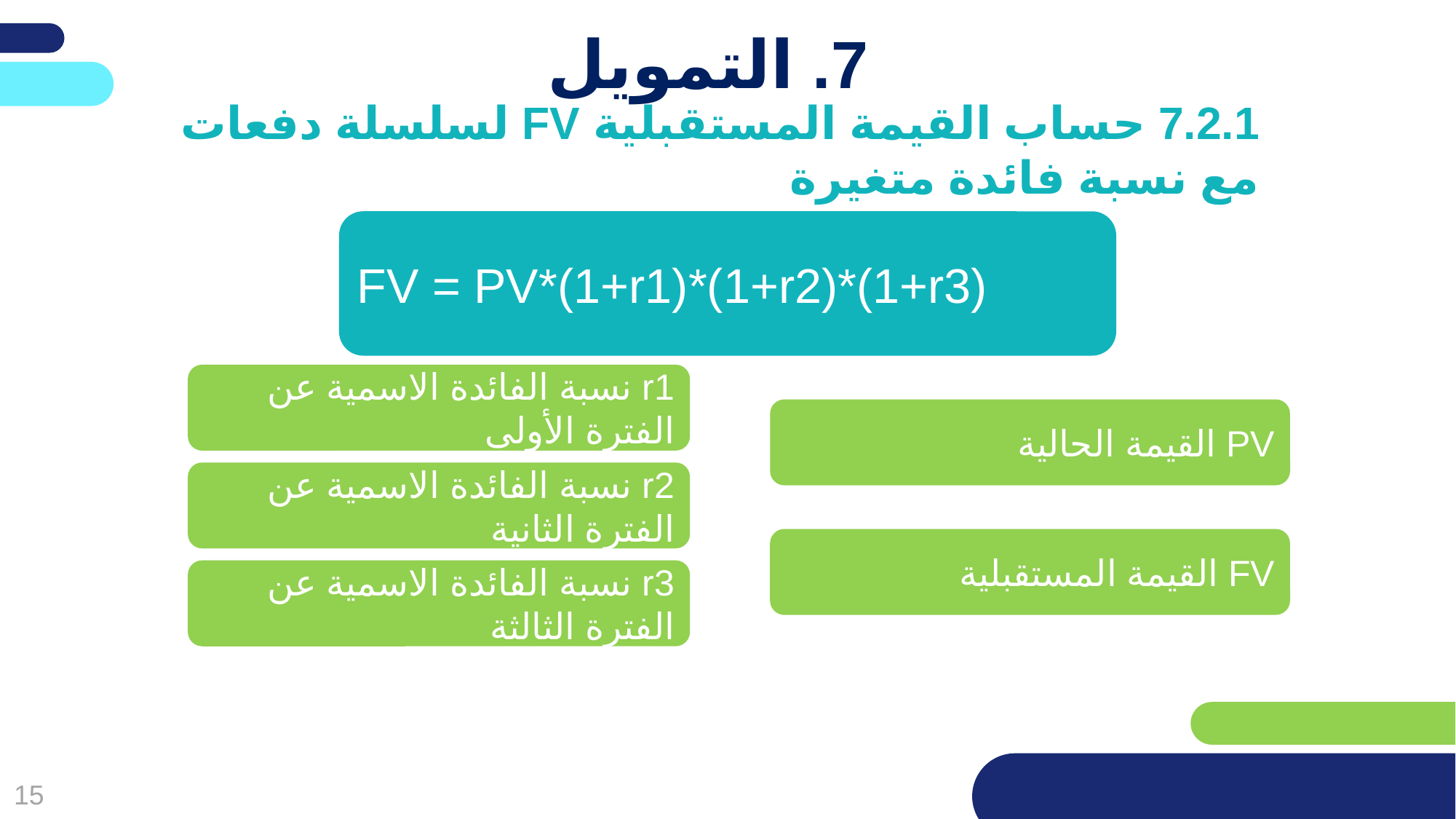

פריסה 3
(הפריסות שונות זו מזו במיקום תיבות הטקסט וגרפיקת הרקע,
ותוכלו לגוון ביניהן)
# 7. التمويل
7.2.1 حساب القيمة المستقبلية FV لسلسلة دفعات مع نسبة فائدة متغيرة
את השקופית הזו תוכלו לשכפל, על מנת ליצור שקופיות נוספות הזהות לה – אליהן תוכלו להכניס את התכנים.

כדי לשכפל אותה, לחצו עליה קליק ימיני בתפריט השקופיות בצד ובחרו
"שכפל שקופית" או "Duplicate Slide"
(מחקו ריבוע זה לאחר הקריאה)

FV = PV*(1+r1)*(1+r2)*(1+r3)
r1 نسبة الفائدة الاسمية عن الفترة الأولى
PV القيمة الحالية
r2 نسبة الفائدة الاسمية عن الفترة الثانية
FV القيمة المستقبلية
r3 نسبة الفائدة الاسمية عن الفترة الثالثة